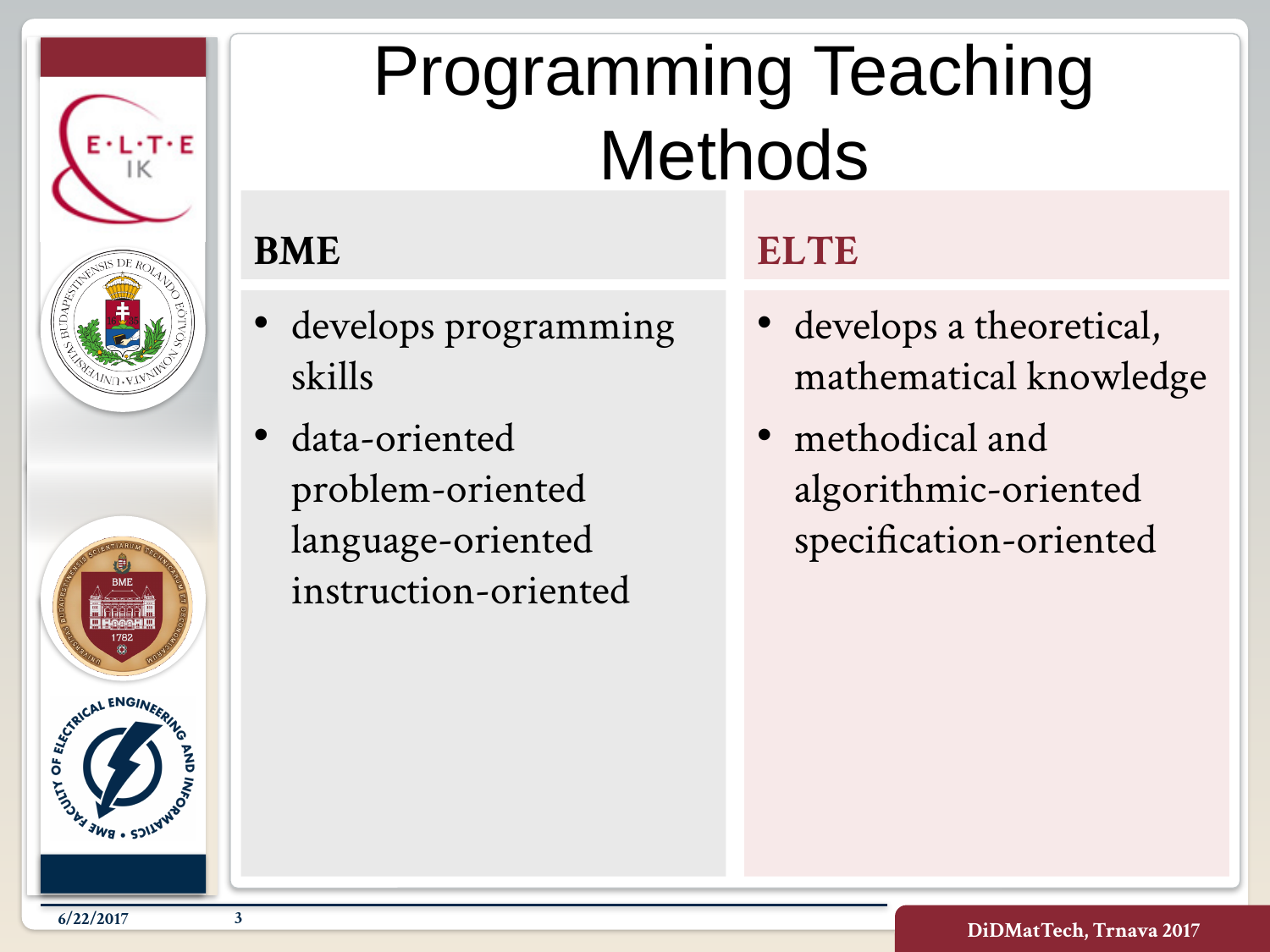

# Programming Teaching Methods
BME
ELTE
develops a theoretical, mathematical knowledge
methodical and algorithmic-oriented
specification-oriented
develops programming skills
data-oriented
problem-oriented
language-oriented
instruction-oriented
6/22/2017
3
DiDMatTech, Trnava 2017